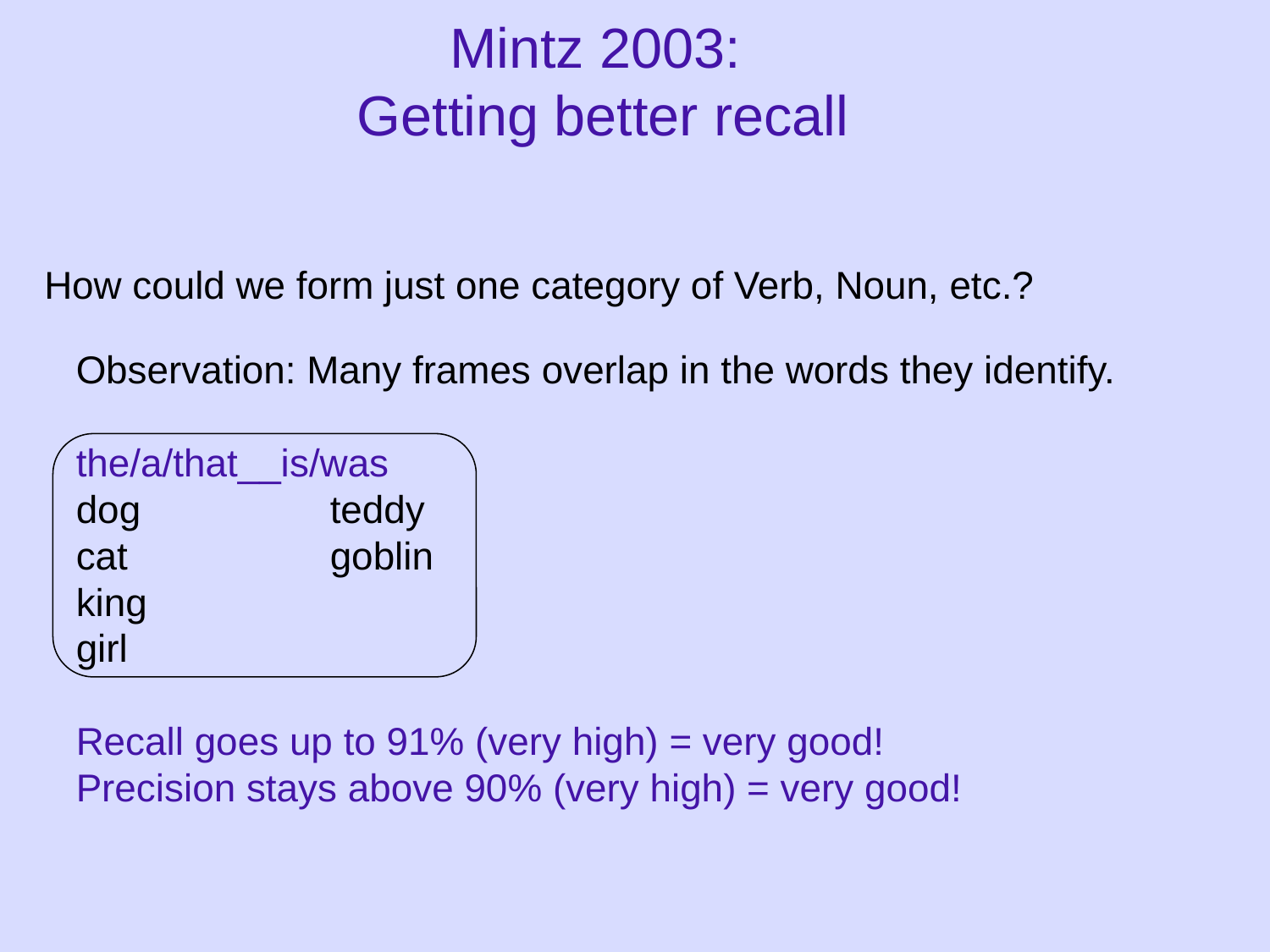

# Mintz 2003: Getting better recall
How could we form just one category of Verb, Noun, etc.?
Observation: Many frames overlap in the words they identify.

the/a/that__is/was
dog		teddy
cat		goblin
king
girl

Recall goes up to 91% (very high) = very good!
Precision stays above 90% (very high) = very good!